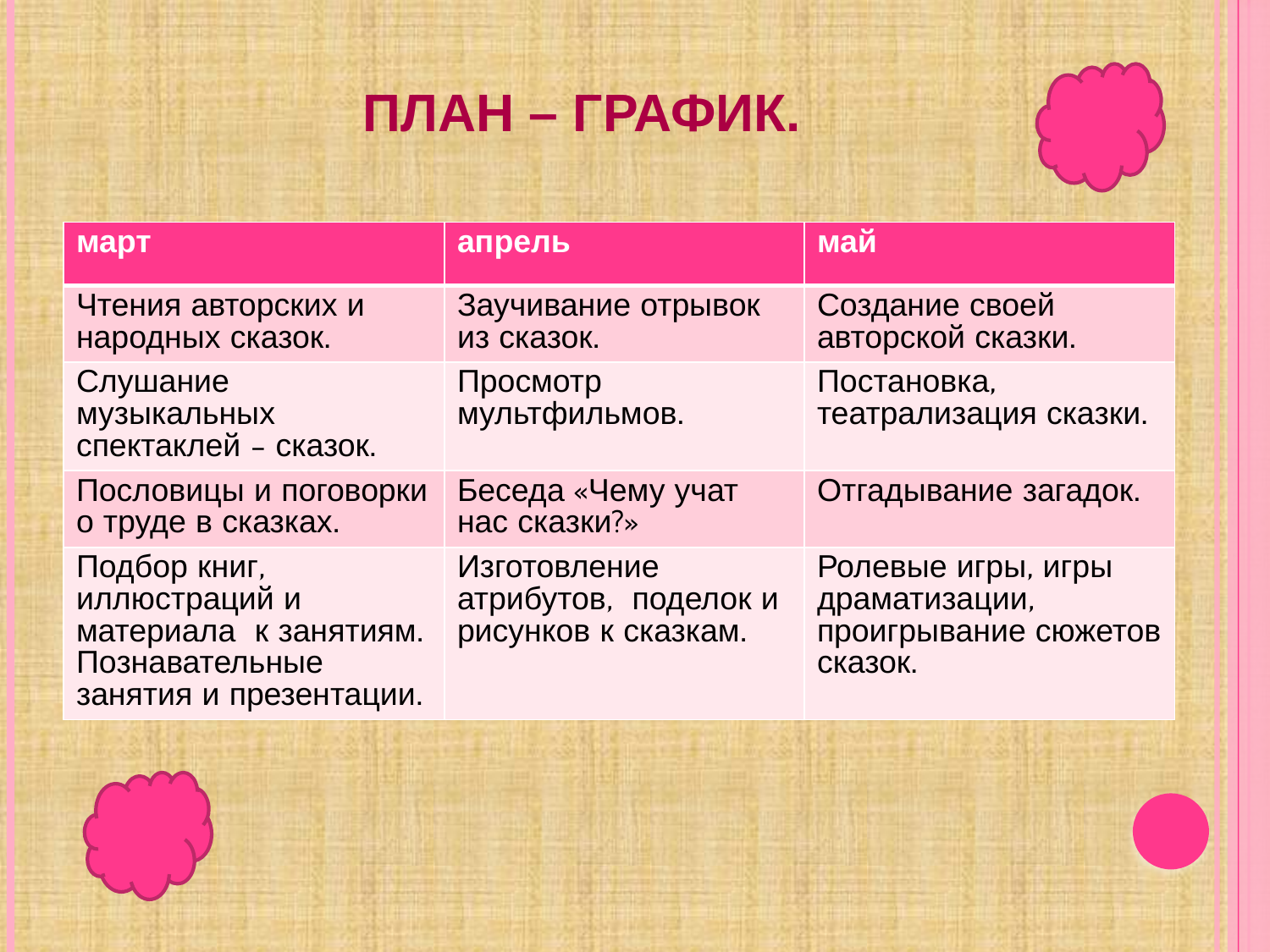

# План – график.

| март | апрель | май |
| --- | --- | --- |
| Чтения авторских и народных сказок. | Заучивание отрывок из сказок. | Создание своей авторской сказки. |
| Слушание музыкальных спектаклей – сказок. | Просмотр мультфильмов. | Постановка, театрализация сказки. |
| Пословицы и поговорки о труде в сказках. | Беседа «Чему учат нас сказки?» | Отгадывание загадок. |
| Подбор книг, иллюстраций и материала к занятиям. Познавательные занятия и презентации. | Изготовление атрибутов, поделок и рисунков к сказкам. | Ролевые игры, игры драматизации, проигрывание сюжетов сказок. |